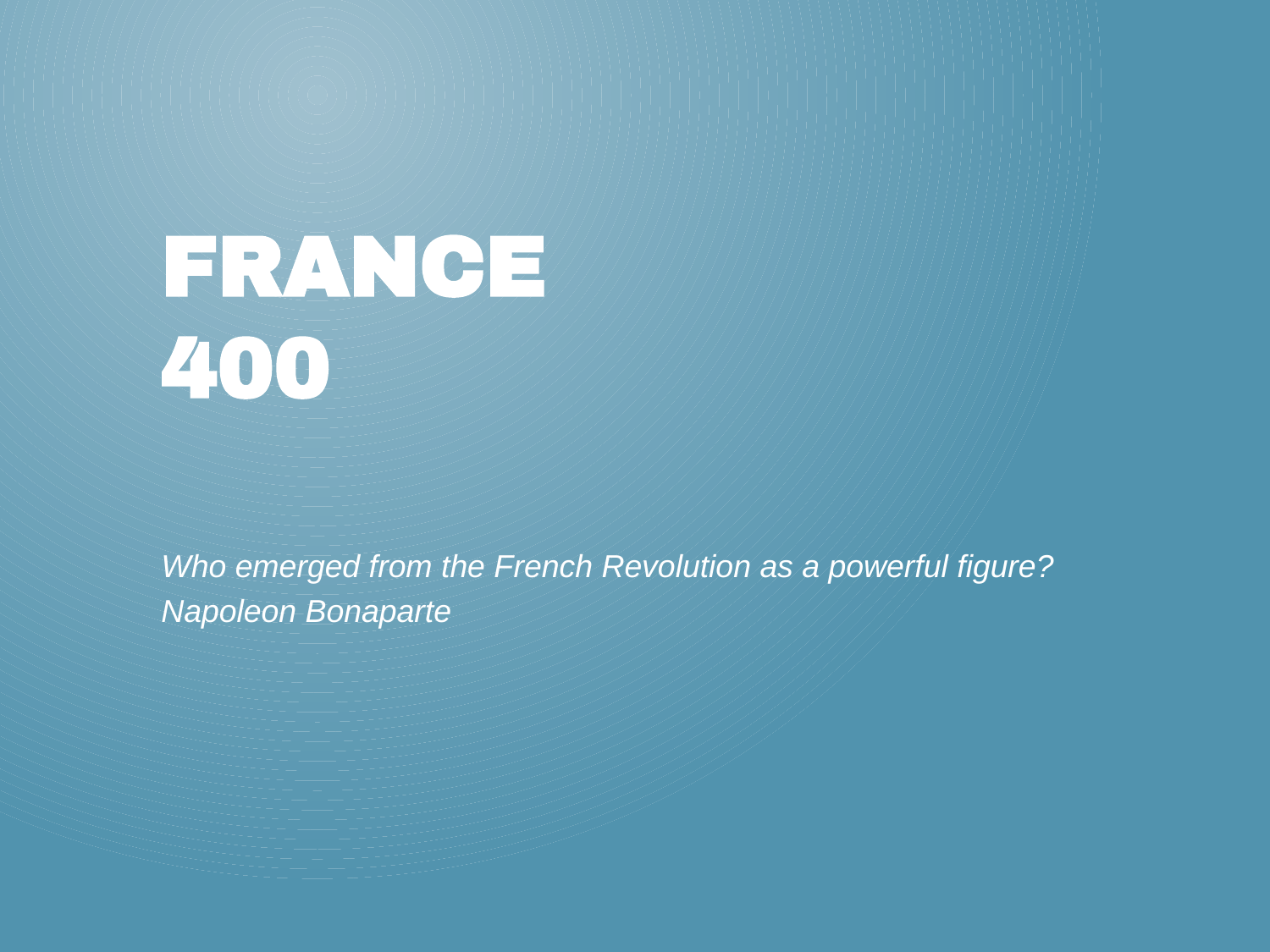

# France 400
Who emerged from the French Revolution as a powerful figure?
Napoleon Bonaparte